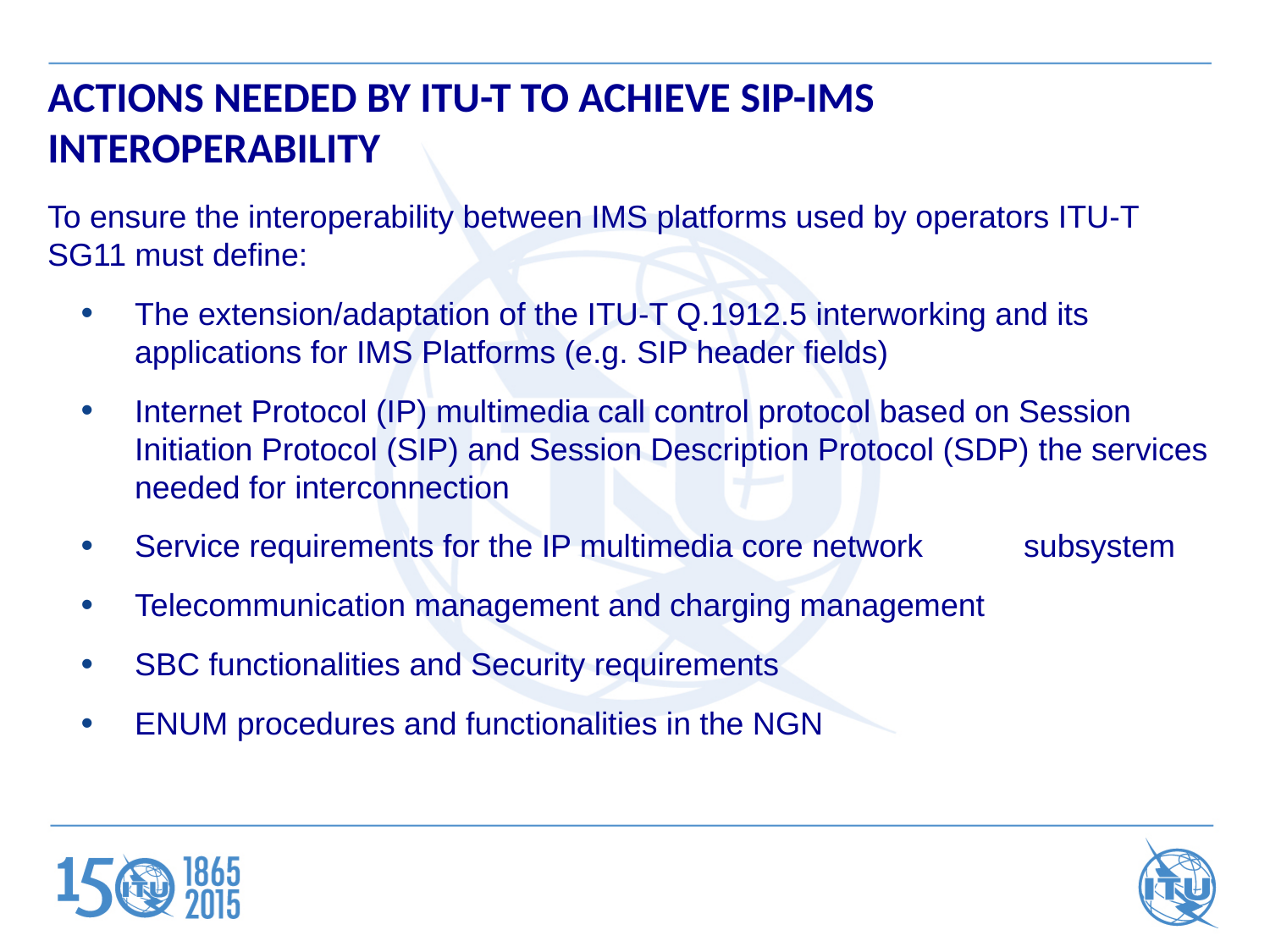

# ACTIONS NEEDED BY ITU-T TO ACHIEVE SIP-IMS INTEROPERABILITY
To ensure the interoperability between IMS platforms used by operators ITU-T SG11 must define:
The extension/adaptation of the ITU-T Q.1912.5 interworking and its applications for IMS Platforms (e.g. SIP header fields)
Internet Protocol (IP) multimedia call control protocol based on Session Initiation Protocol (SIP) and Session Description Protocol (SDP) the services needed for interconnection
Service requirements for the IP multimedia core network 	subsystem
Telecommunication management and charging management
SBC functionalities and Security requirements
ENUM procedures and functionalities in the NGN